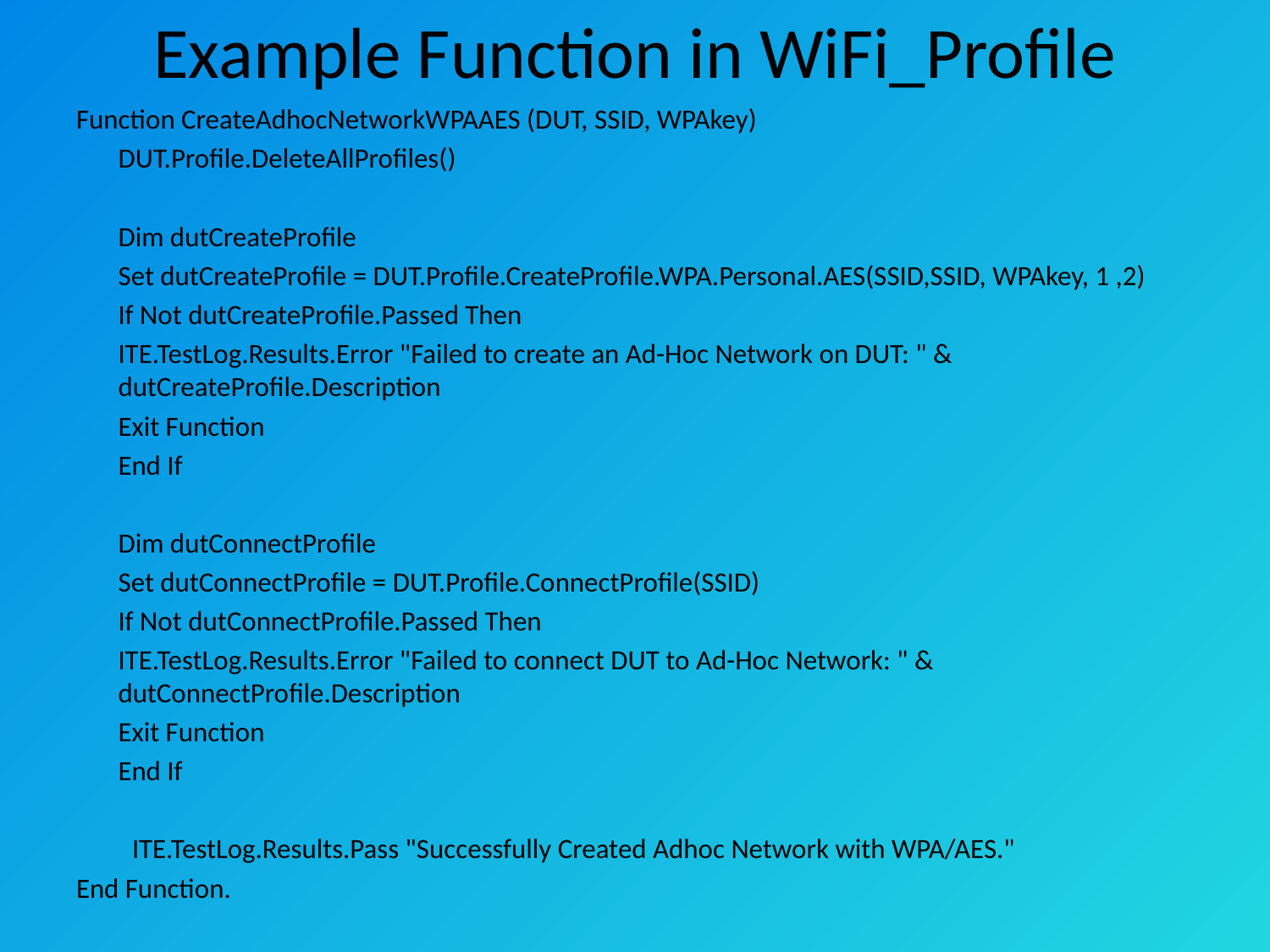

# Example Function in WiFi_Profile
Function CreateAdhocNetworkWPAAES (DUT, SSID, WPAkey)
	DUT.Profile.DeleteAllProfiles()

	Dim dutCreateProfile
	Set dutCreateProfile = DUT.Profile.CreateProfile.WPA.Personal.AES(SSID,SSID, WPAkey, 1 ,2)
	If Not dutCreateProfile.Passed Then
		ITE.TestLog.Results.Error "Failed to create an Ad-Hoc Network on DUT: " & 					dutCreateProfile.Description
		Exit Function
	End If

	Dim dutConnectProfile
	Set dutConnectProfile = DUT.Profile.ConnectProfile(SSID)
	If Not dutConnectProfile.Passed Then
		ITE.TestLog.Results.Error "Failed to connect DUT to Ad-Hoc Network: " & 					dutConnectProfile.Description
		Exit Function
	End If

ITE.TestLog.Results.Pass "Successfully Created Adhoc Network with WPA/AES."
End Function.